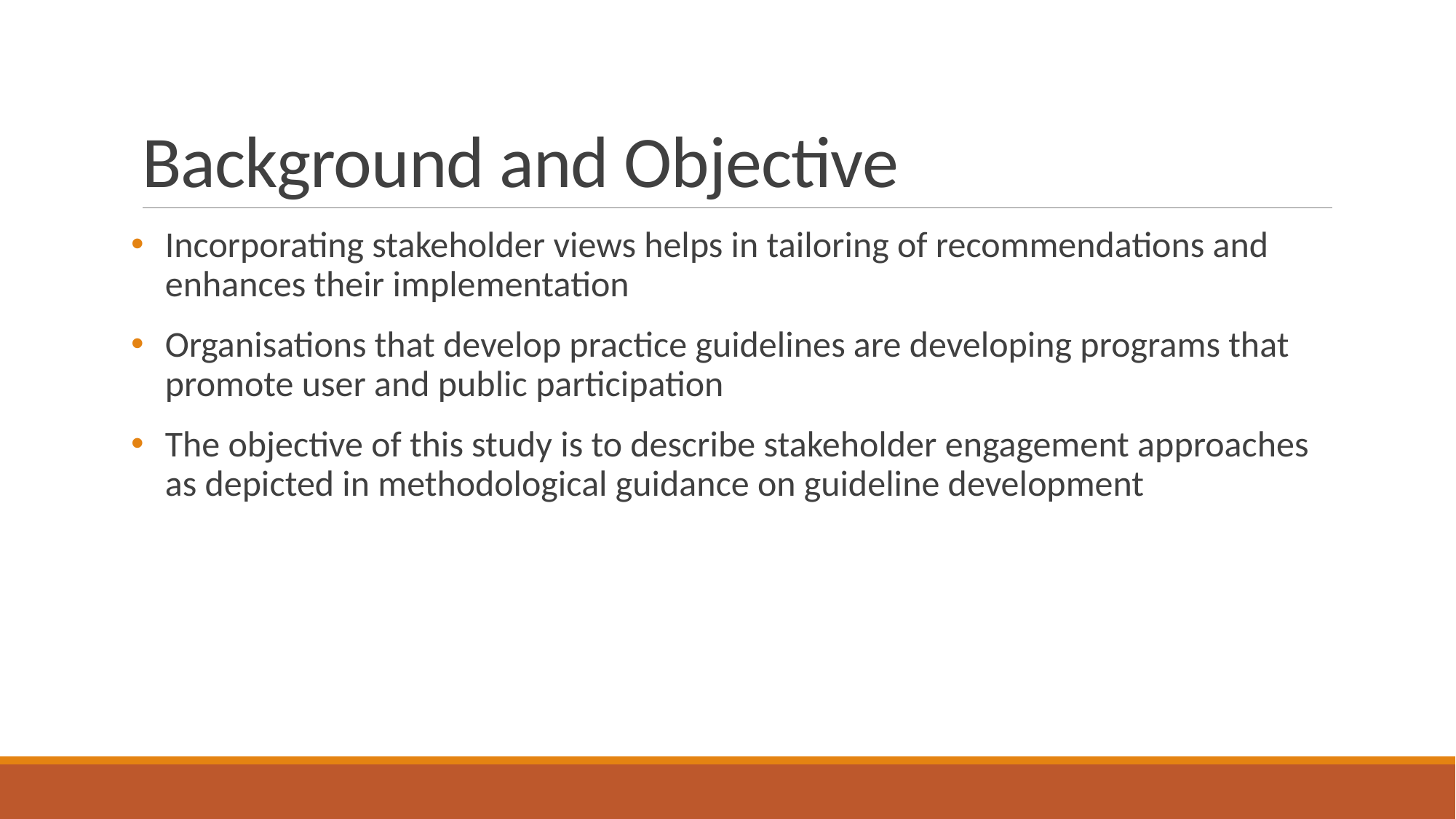

# Background and Objective
Incorporating stakeholder views helps in tailoring of recommendations and enhances their implementation
Organisations that develop practice guidelines are developing programs that promote user and public participation
The objective of this study is to describe stakeholder engagement approaches as depicted in methodological guidance on guideline development